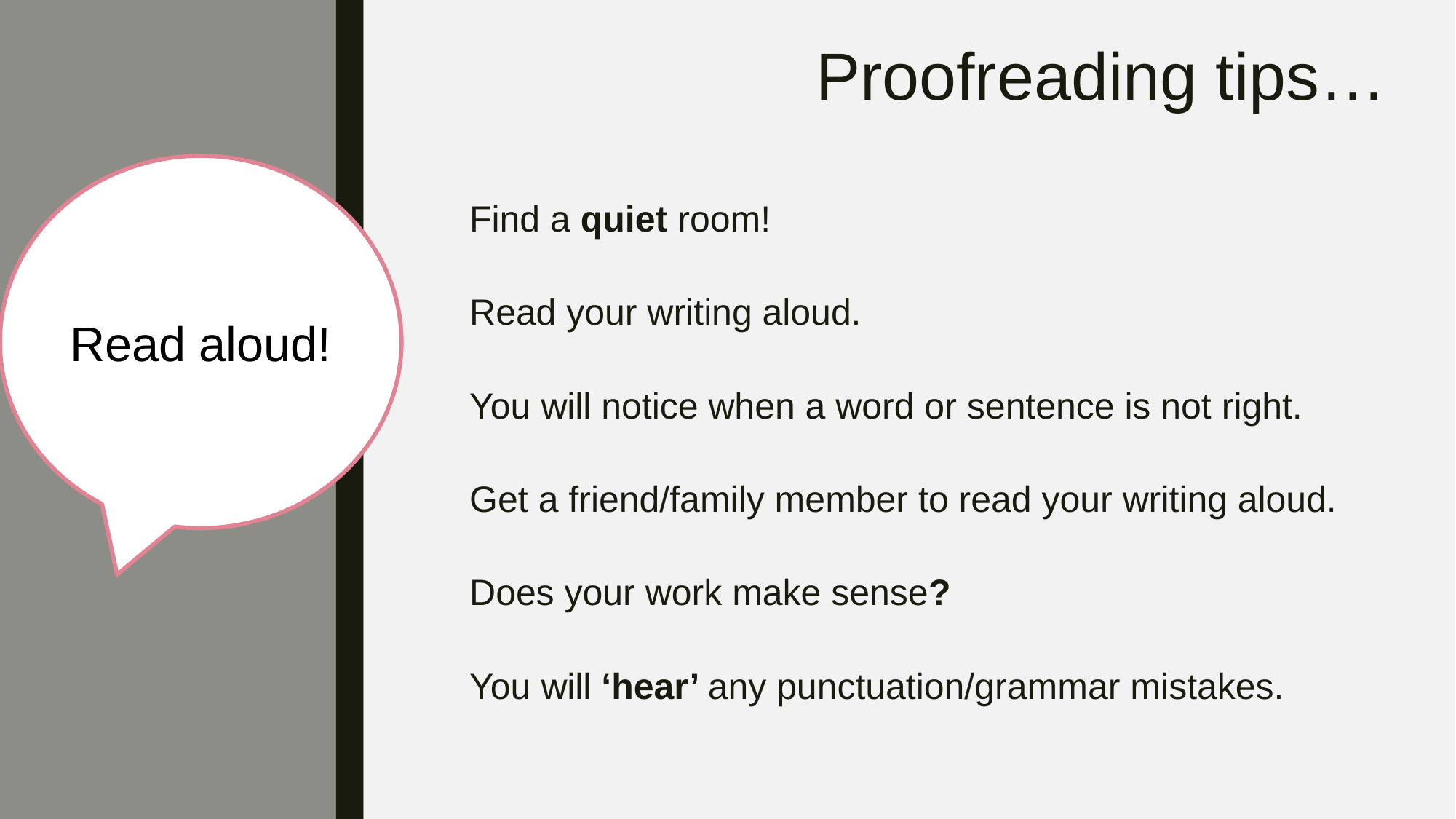

# Proofreading tips…
Read aloud!
Find a quiet room!

Read your writing aloud.

You will notice when a word or sentence is not right.

Get a friend/family member to read your writing aloud.

Does your work make sense?

You will ‘hear’ any punctuation/grammar mistakes.